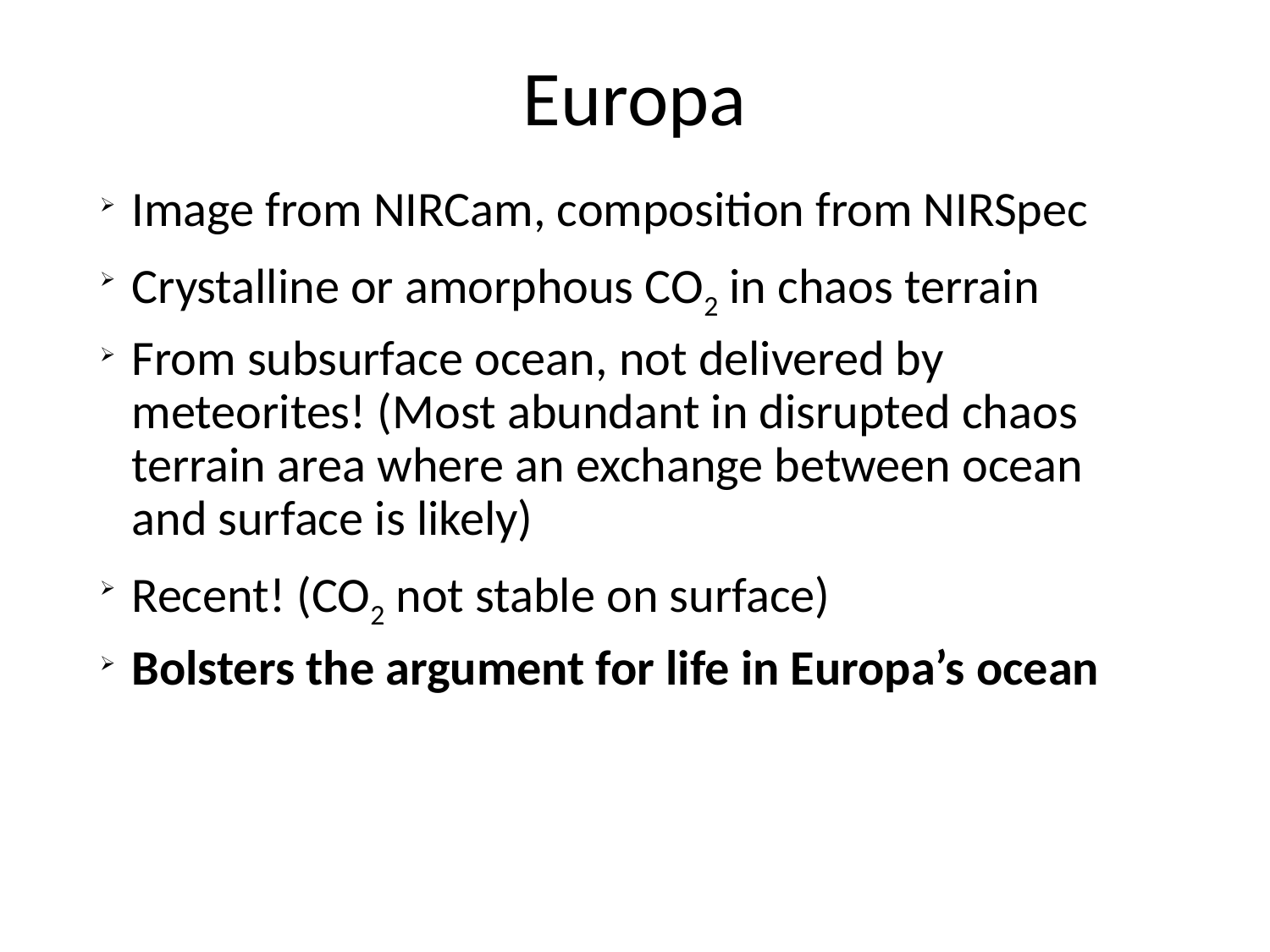

# Europa
Image from NIRCam, composition from NIRSpec
Crystalline or amorphous CO2 in chaos terrain
From subsurface ocean, not delivered by meteorites! (Most abundant in disrupted chaos terrain area where an exchange between ocean and surface is likely)
Recent! (CO2 not stable on surface)
Bolsters the argument for life in Europa’s ocean